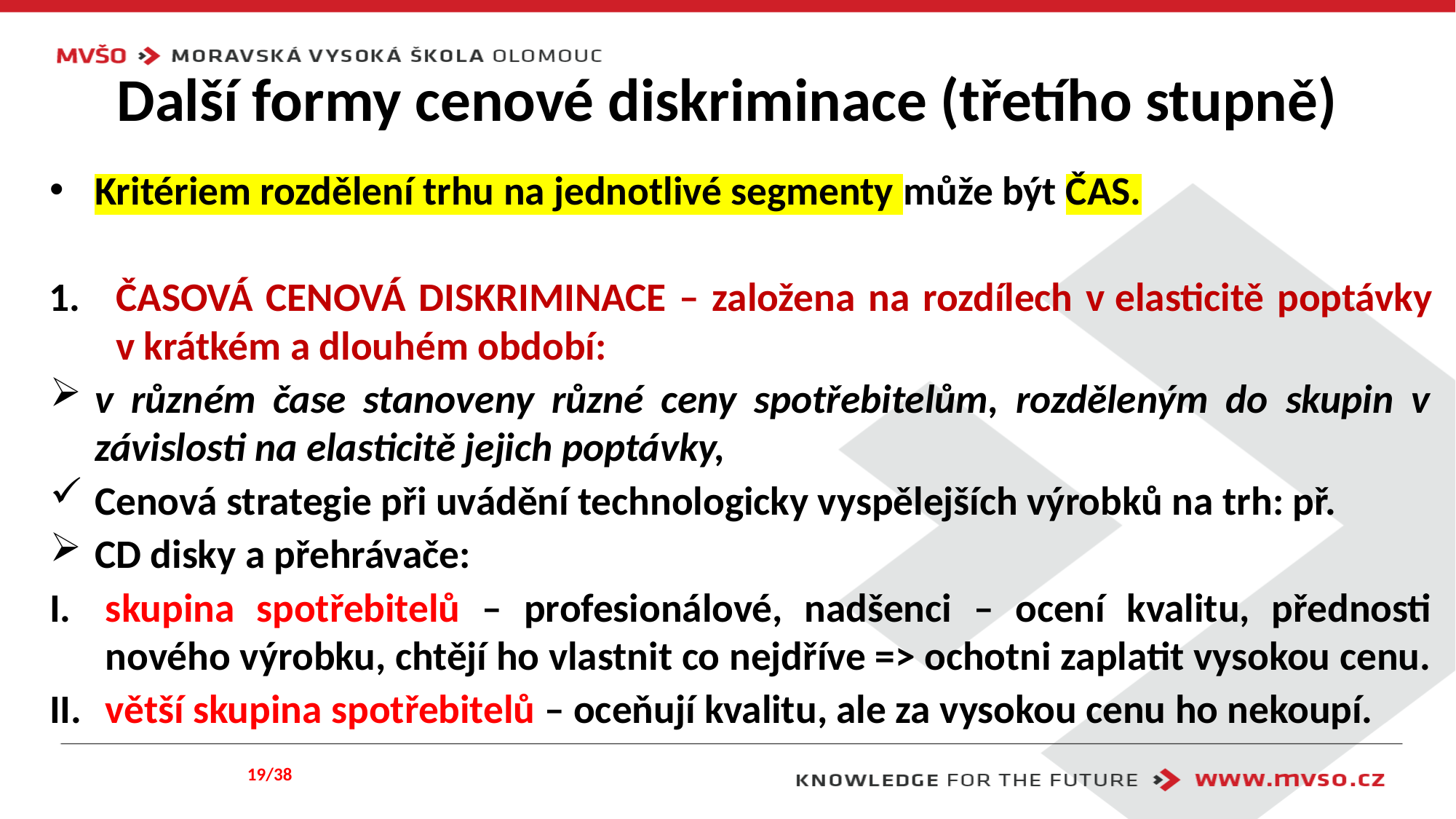

# Další formy cenové diskriminace (třetího stupně)
Kritériem rozdělení trhu na jednotlivé segmenty může být ČAS.

ČASOVÁ CENOVÁ DISKRIMINACE – založena na rozdílech v elasticitě poptávky v krátkém a dlouhém období:
v různém čase stanoveny různé ceny spotřebitelům, rozděleným do skupin v závislosti na elasticitě jejich poptávky,
Cenová strategie při uvádění technologicky vyspělejších výrobků na trh: př.
CD disky a přehrávače:
skupina spotřebitelů – profesionálové, nadšenci – ocení kvalitu, přednosti nového výrobku, chtějí ho vlastnit co nejdříve => ochotni zaplatit vysokou cenu.
větší skupina spotřebitelů – oceňují kvalitu, ale za vysokou cenu ho nekoupí.

19/38